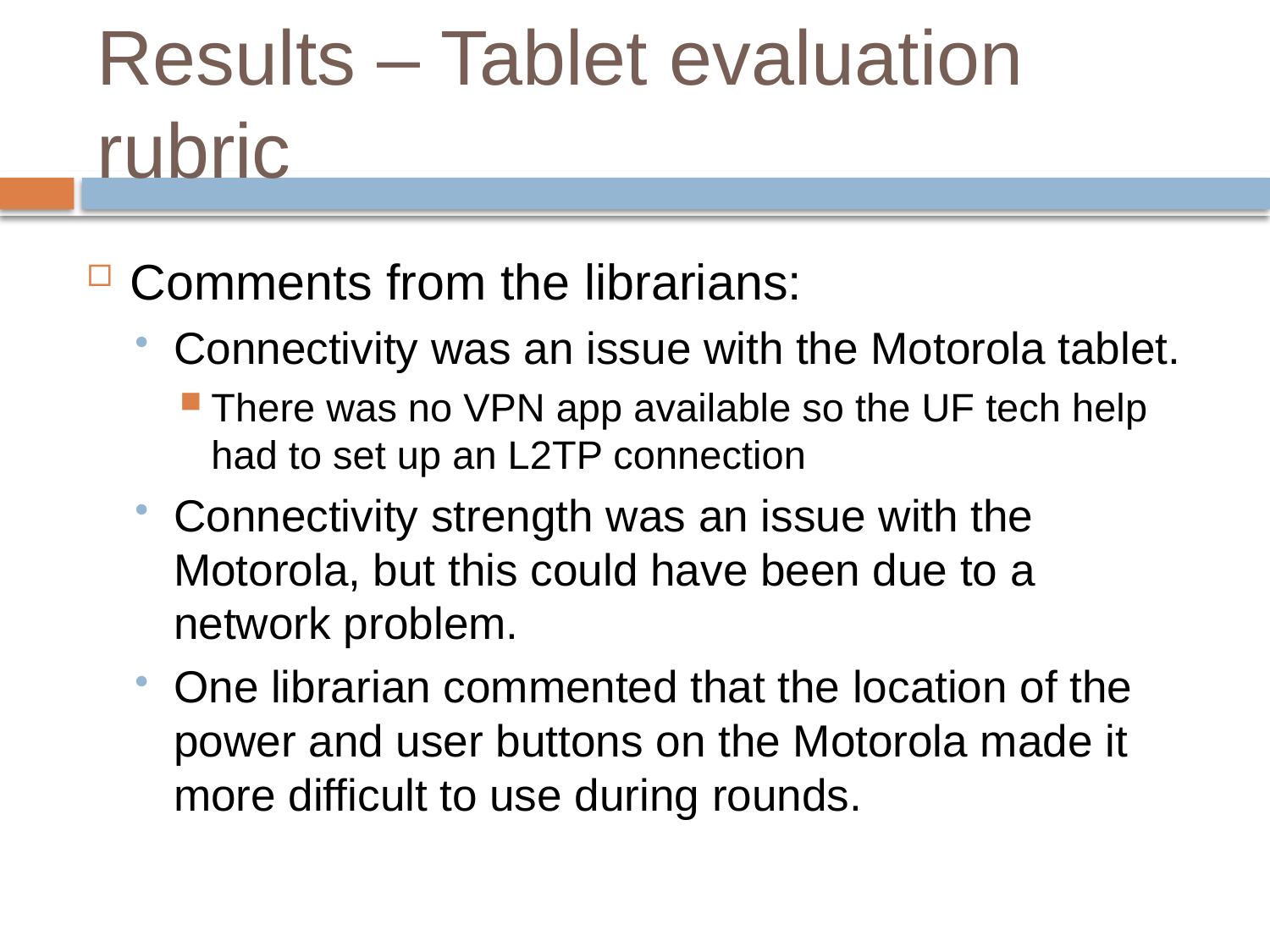

# Results – Tablet evaluation rubric
Comments from the librarians:
Connectivity was an issue with the Motorola tablet.
There was no VPN app available so the UF tech help had to set up an L2TP connection
Connectivity strength was an issue with the Motorola, but this could have been due to a network problem.
One librarian commented that the location of the power and user buttons on the Motorola made it more difficult to use during rounds.